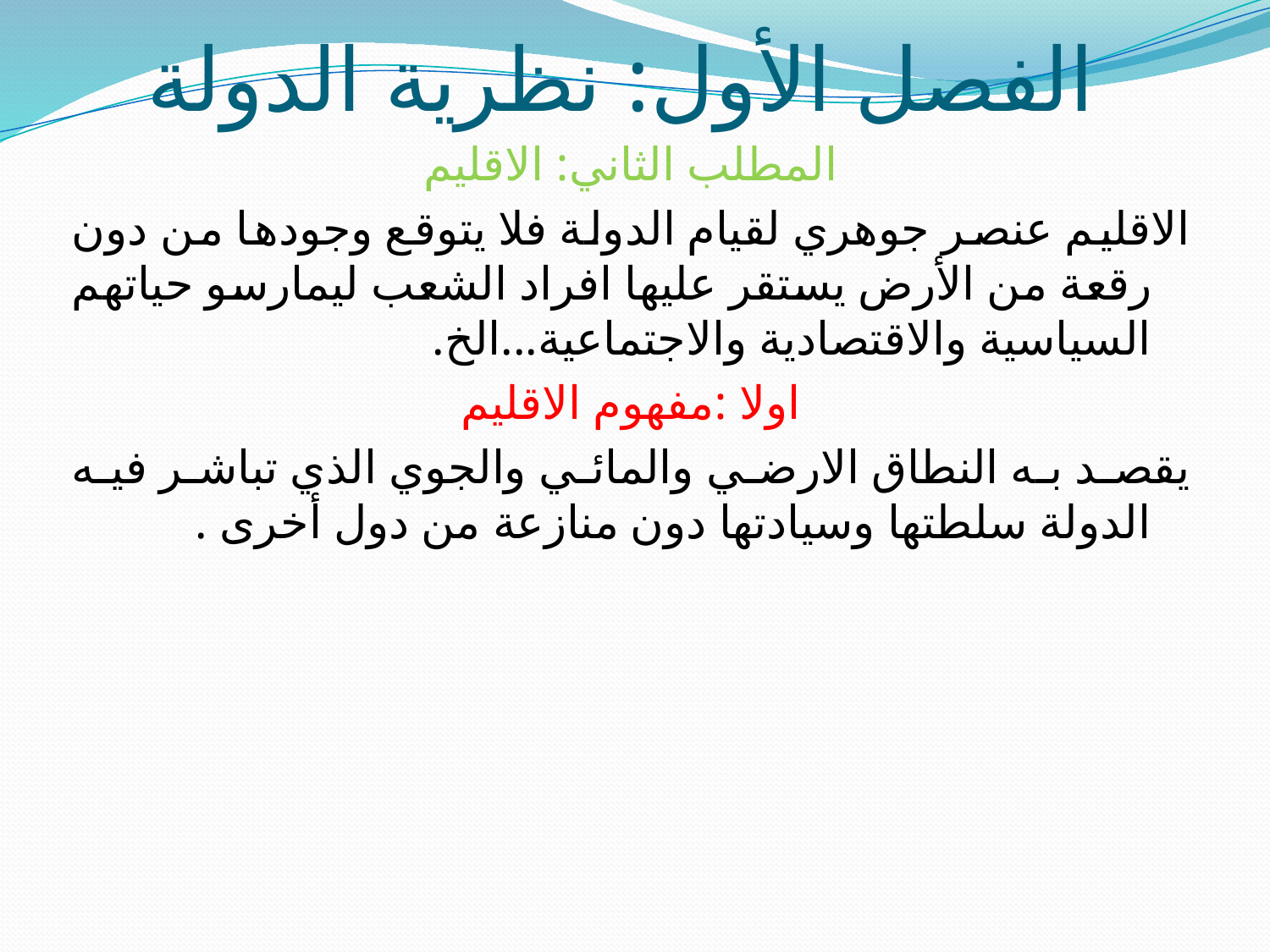

# الفصل الأول: نظرية الدولة
المطلب الثاني: الاقليم
الاقليم عنصر جوهري لقيام الدولة فلا يتوقع وجودها من دون رقعة من الأرض يستقر عليها افراد الشعب ليمارسو حياتهم السياسية والاقتصادية والاجتماعية...الخ.
اولا :مفهوم الاقليم
يقصد به النطاق الارضي والمائي والجوي الذي تباشر فيه الدولة سلطتها وسيادتها دون منازعة من دول أخرى .